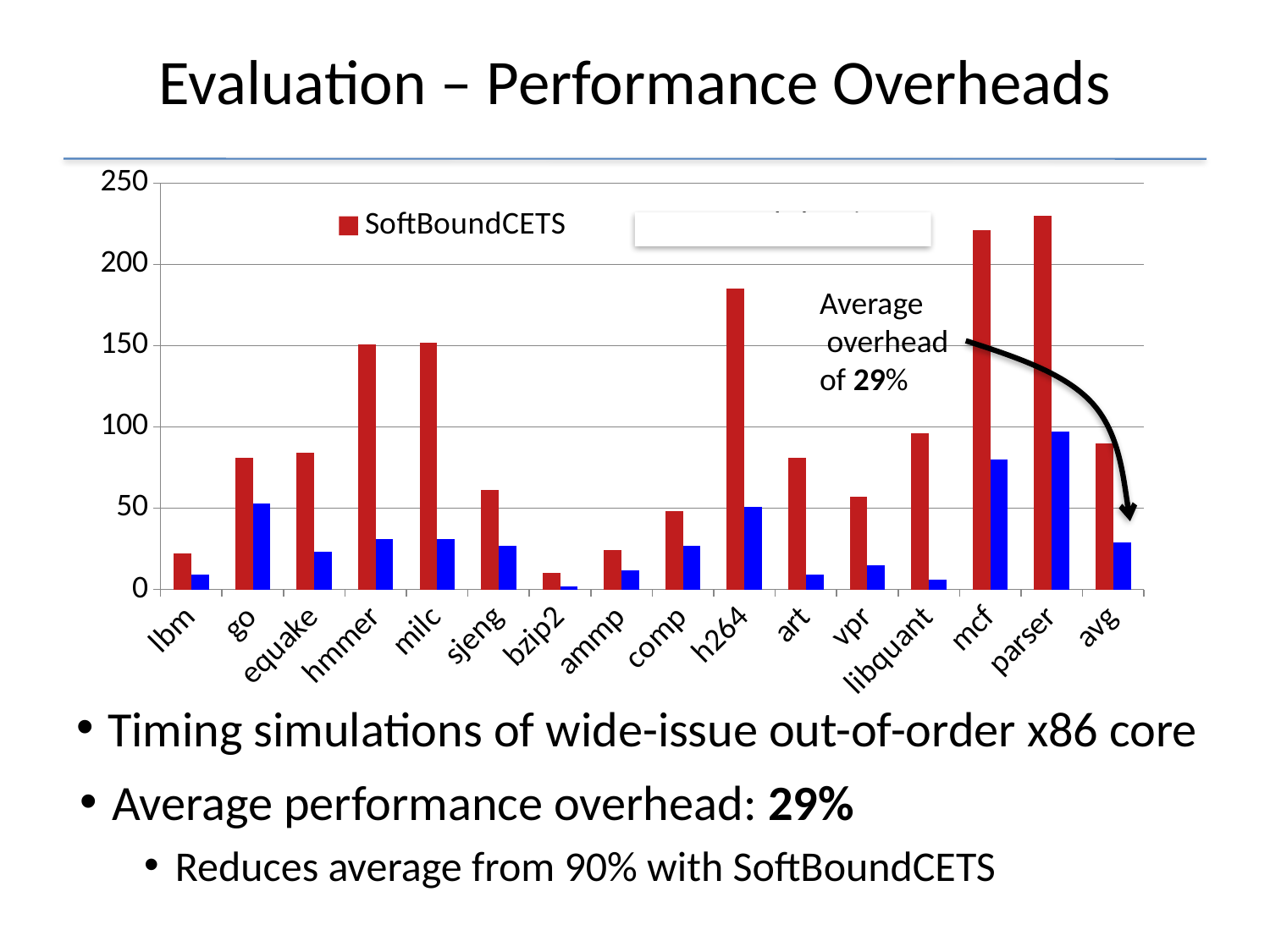

# Evaluation – Performance Overheads

### Chart

| Category | SoftBoundCETS | WatchdogLite |
|---|---|---|
| lbm | 22.0 | 9.0 |
| go | 81.0 | 53.0 |
| equake | 84.0 | 23.0 |
| hmmer | 151.0 | 31.0 |
| milc | 152.0 | 31.0 |
| sjeng | 61.0 | 27.0 |
| bzip2 | 10.0 | 2.0 |
| ammp | 24.0 | 12.0 |
| comp | 48.0 | 27.0 |
| h264 | 185.0 | 51.0 |
| art | 81.0 | 9.0 |
| vpr | 57.0 | 15.0 |
| libquant | 96.0 | 6.0 |
| mcf | 221.0 | 80.0 |
| parser | 230.0 | 97.0 |
| avg | 90.0 | 29.0 |
Average
 overhead
of 29%

Timing simulations of wide-issue out-of-order x86 core
Average performance overhead: 29%
Reduces average from 90% with SoftBoundCETS